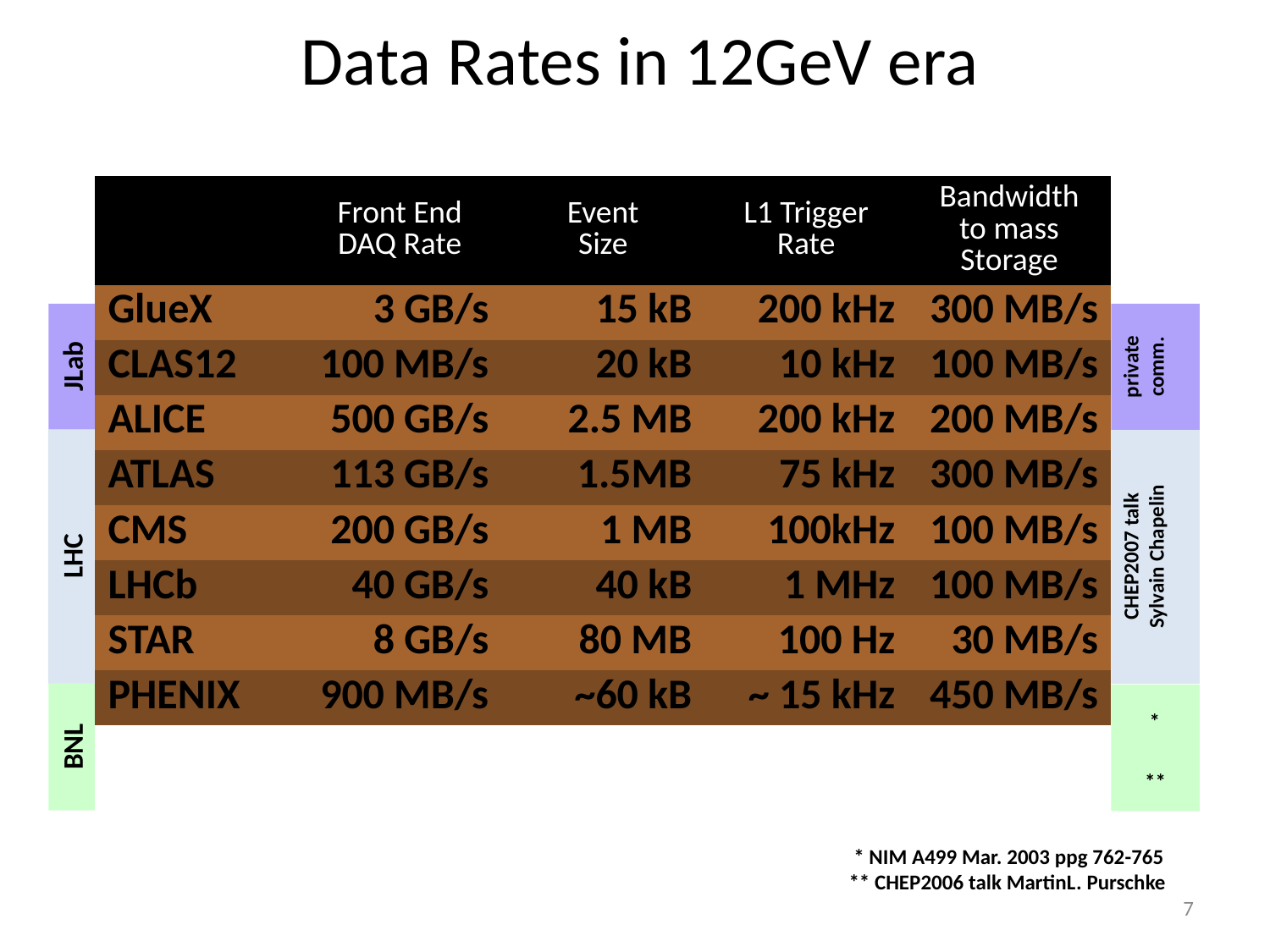

# Data Rates in 12GeV era
|  | Front End DAQ Rate | Event Size | L1 Trigger Rate | Bandwidth to mass Storage |
| --- | --- | --- | --- | --- |
| GlueX | 3 GB/s | 15 kB | 200 kHz | 300 MB/s |
| CLAS12 | 100 MB/s | 20 kB | 10 kHz | 100 MB/s |
| ALICE | 500 GB/s | 2.5 MB | 200 kHz | 200 MB/s |
| ATLAS | 113 GB/s | 1.5MB | 75 kHz | 300 MB/s |
| CMS | 200 GB/s | 1 MB | 100kHz | 100 MB/s |
| LHCb | 40 GB/s | 40 kB | 1 MHz | 100 MB/s |
| STAR | 8 GB/s | 80 MB | 100 Hz | 30 MB/s |
| PHENIX | 900 MB/s | ~60 kB | ~ 15 kHz | 450 MB/s |
private comm.

JLab
CHEP2007 talk
Sylvain Chapelin

LHC
*

BNL
**
 * NIM A499 Mar. 2003 ppg 762-765
** CHEP2006 talk MartinL. Purschke
7